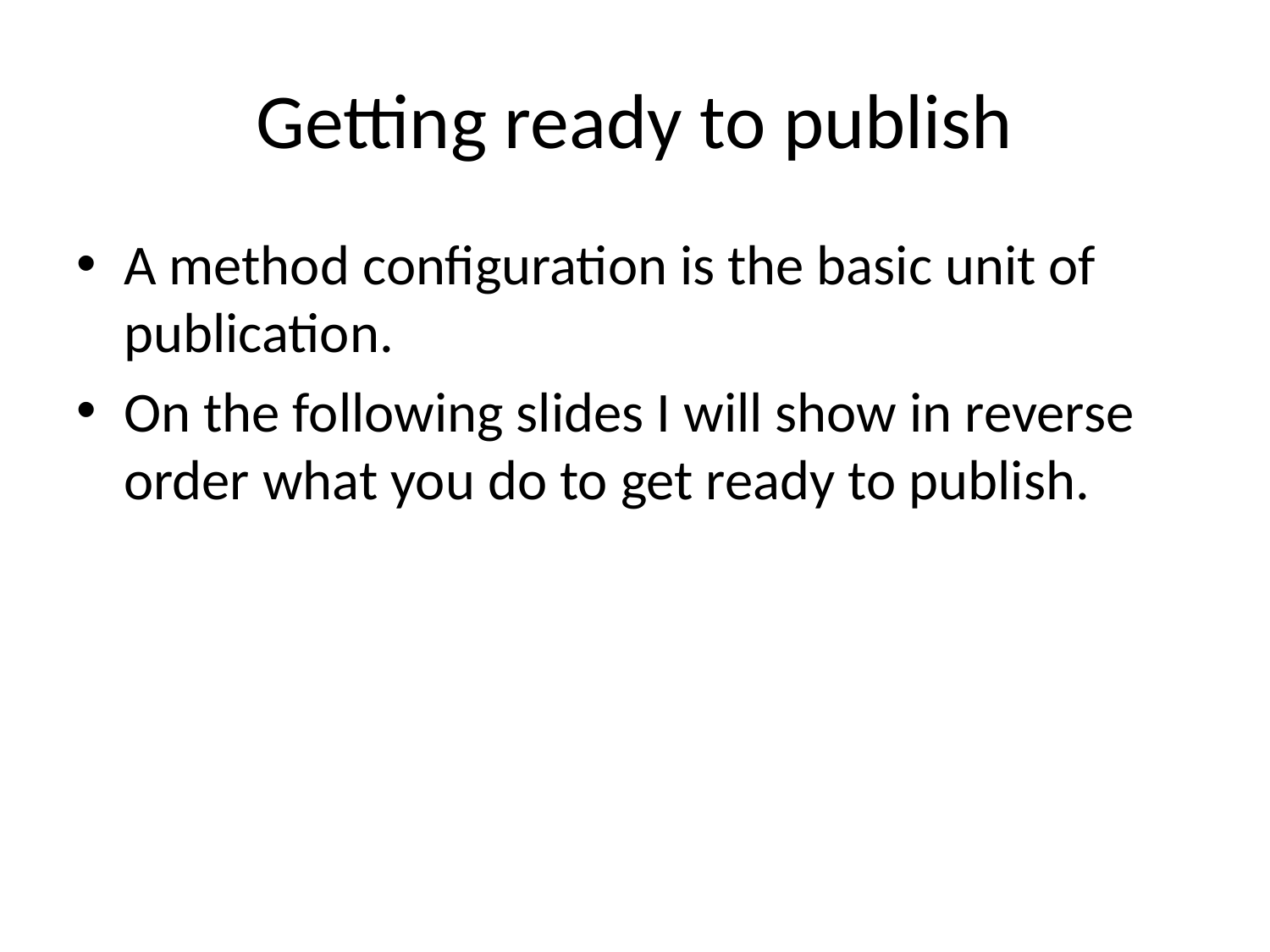

# Getting ready to publish
A method configuration is the basic unit of publication.
On the following slides I will show in reverse order what you do to get ready to publish.